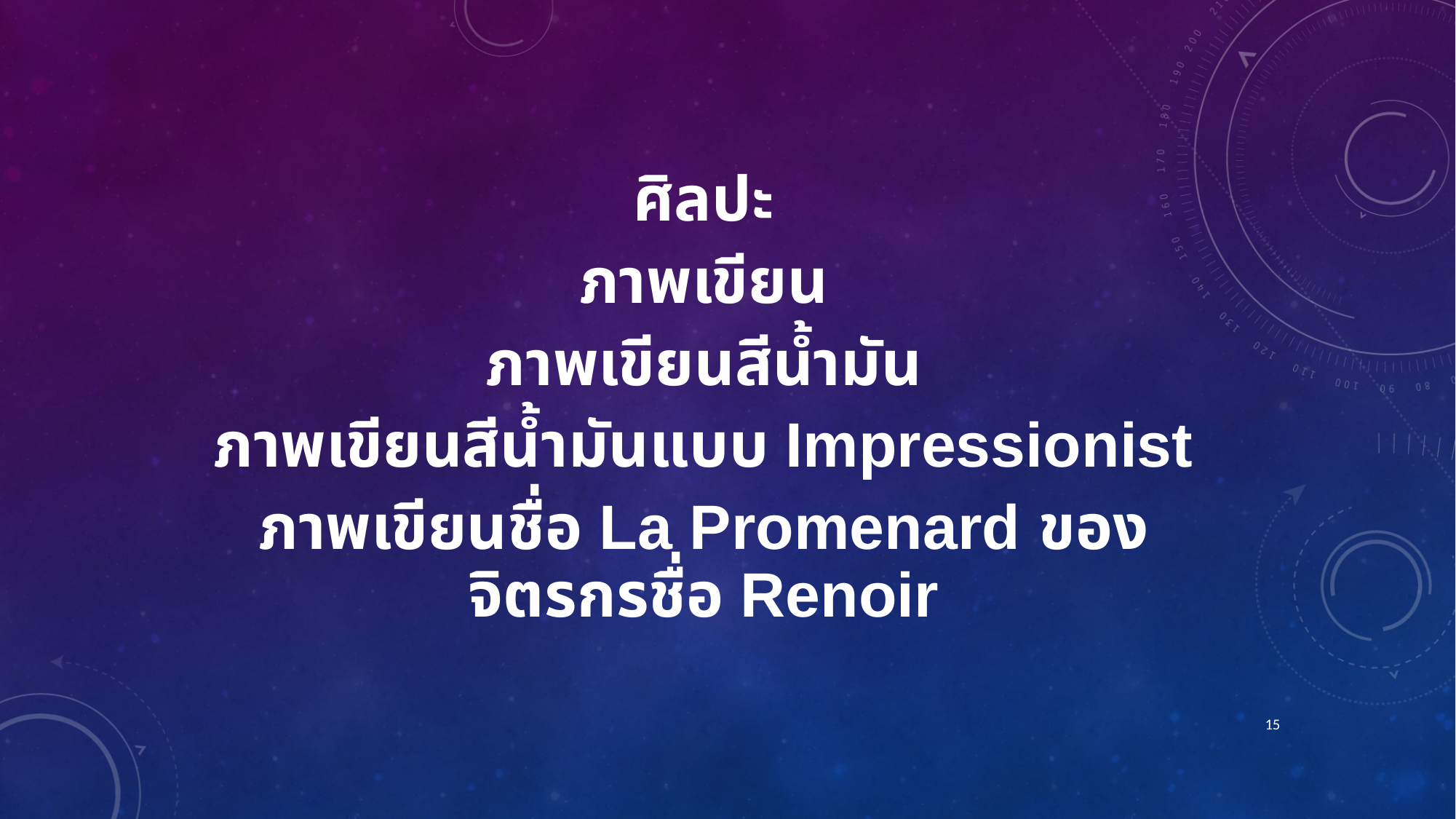

ศิลปะ
	ภาพเขียน
	ภาพเขียนสีน้ำมัน
	ภาพเขียนสีน้ำมันแบบ Impressionist
	ภาพเขียนชื่อ La Promenard ของจิตรกรชื่อ Renoir
15